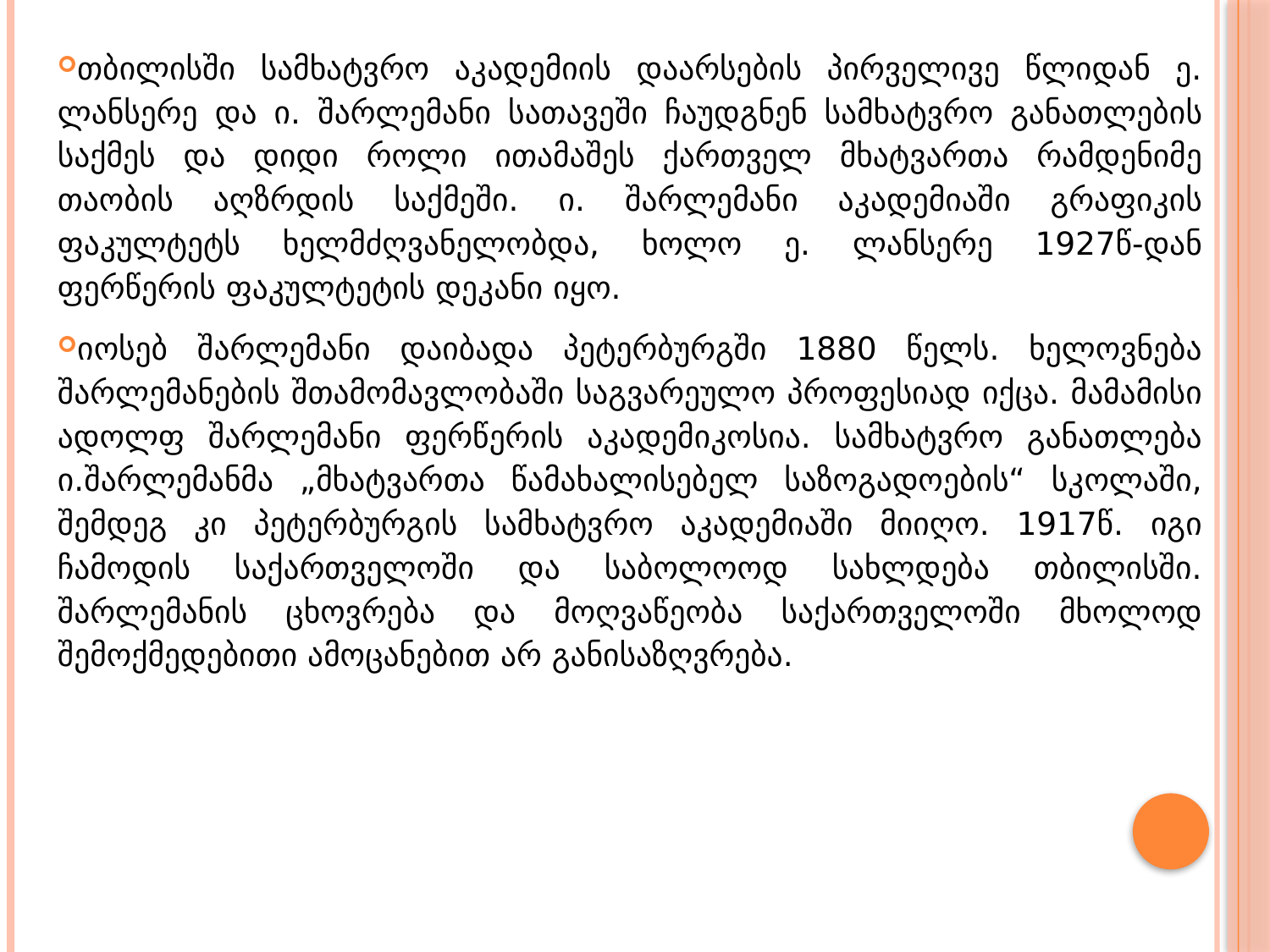

თბილისში სამხატვრო აკადემიის დაარსების პირველივე წლიდან ე. ლანსერე და ი. შარლემანი სათავეში ჩაუდგნენ სამხატვრო განათლების საქმეს და დიდი როლი ითამაშეს ქართველ მხატვართა რამდენიმე თაობის აღზრდის საქმეში. ი. შარლემანი აკადემიაში გრაფიკის ფაკულტეტს ხელმძღვანელობდა, ხოლო ე. ლანსერე 1927წ-დან ფერწერის ფაკულტეტის დეკანი იყო.
იოსებ შარლემანი დაიბადა პეტერბურგში 1880 წელს. ხელოვნება შარლემანების შთამომავლობაში საგვარეულო პროფესიად იქცა. მამამისი ადოლფ შარლემანი ფერწერის აკადემიკოსია. სამხატვრო განათლება ი.შარლემანმა „მხატვართა წამახალისებელ საზოგადოების“ სკოლაში, შემდეგ კი პეტერბურგის სამხატვრო აკადემიაში მიიღო. 1917წ. იგი ჩამოდის საქართველოში და საბოლოოდ სახლდება თბილისში. შარლემანის ცხოვრება და მოღვაწეობა საქართველოში მხოლოდ შემოქმედებითი ამოცანებით არ განისაზღვრება.